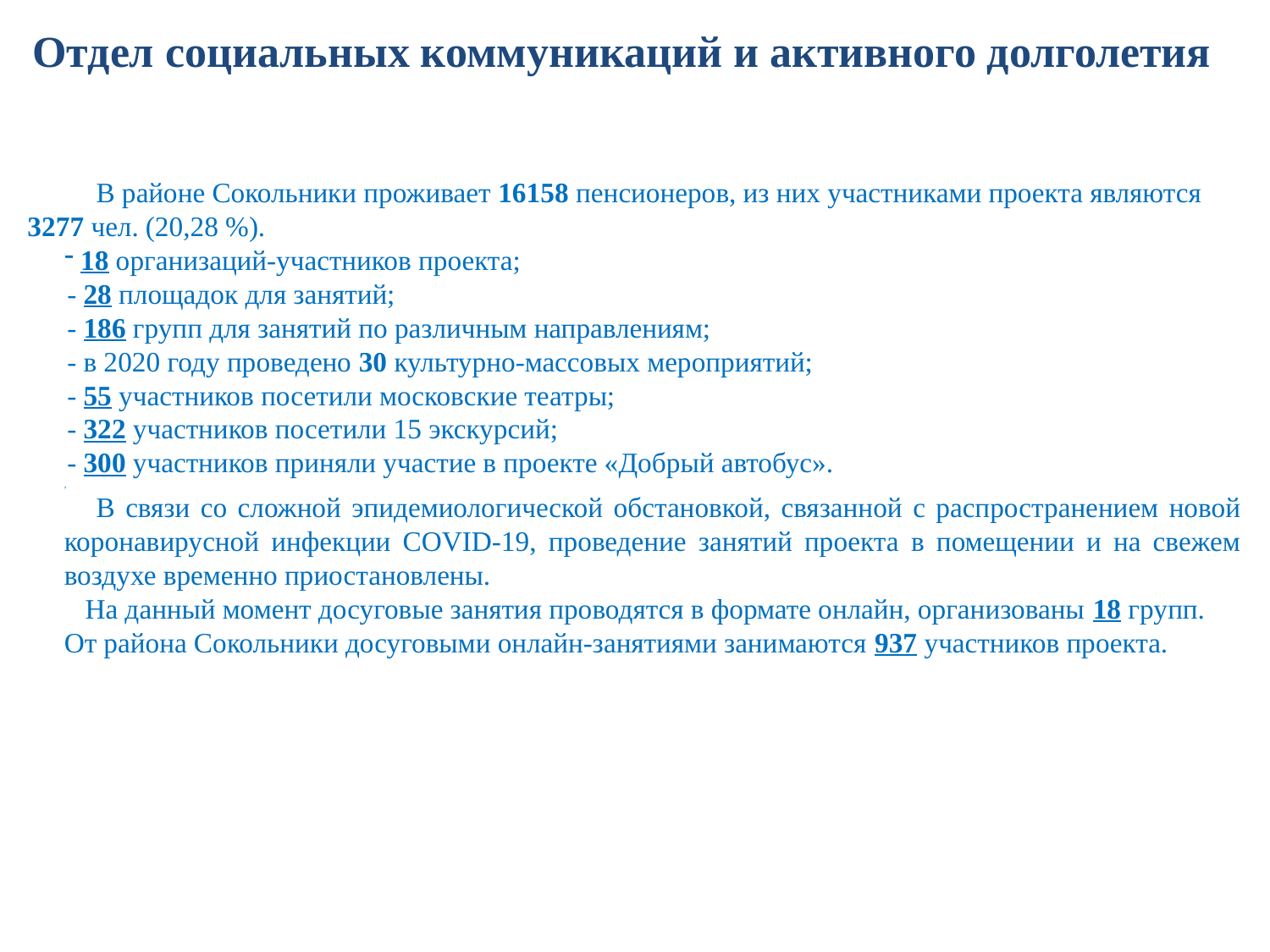

# Отдел социальных коммуникаций и активного долголетия
         В районе Сокольники проживает 16158 пенсионеров, из них участниками проекта являются 3277 чел. (20,28 %).
 18 организаций-участников проекта;
- 28 площадок для занятий;
- 186 групп для занятий по различным направлениям;
- в 2020 году проведено 30 культурно-массовых мероприятий;
- 55 участников посетили московские театры;
- 322 участников посетили 15 экскурсий;
- 300 участников приняли участие в проекте «Добрый автобус».
,
   В связи со сложной эпидемиологической обстановкой, связанной с распространением новой коронавирусной инфекции COVID-19, проведение занятий проекта в помещении и на свежем воздухе временно приостановлены.
   На данный момент досуговые занятия проводятся в формате онлайн, организованы 18 групп.
От района Сокольники досуговыми онлайн-занятиями занимаются 937 участников проекта.